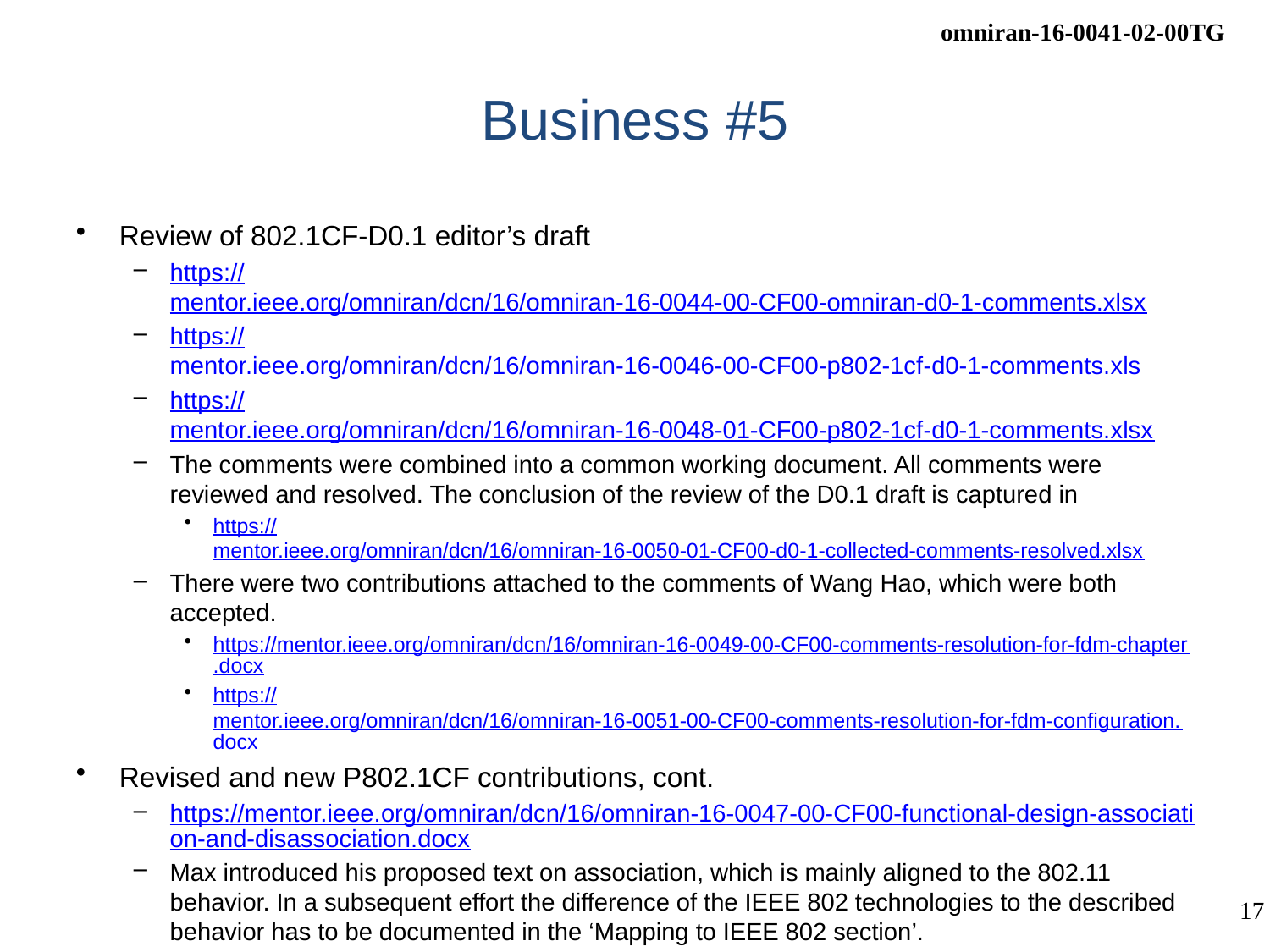

# Business #5
Review of 802.1CF-D0.1 editor’s draft
https://mentor.ieee.org/omniran/dcn/16/omniran-16-0044-00-CF00-omniran-d0-1-comments.xlsx
https://mentor.ieee.org/omniran/dcn/16/omniran-16-0046-00-CF00-p802-1cf-d0-1-comments.xls
https://mentor.ieee.org/omniran/dcn/16/omniran-16-0048-01-CF00-p802-1cf-d0-1-comments.xlsx
The comments were combined into a common working document. All comments were reviewed and resolved. The conclusion of the review of the D0.1 draft is captured in
https://mentor.ieee.org/omniran/dcn/16/omniran-16-0050-01-CF00-d0-1-collected-comments-resolved.xlsx
There were two contributions attached to the comments of Wang Hao, which were both accepted.
https://mentor.ieee.org/omniran/dcn/16/omniran-16-0049-00-CF00-comments-resolution-for-fdm-chapter.docx
https://mentor.ieee.org/omniran/dcn/16/omniran-16-0051-00-CF00-comments-resolution-for-fdm-configuration.docx
Revised and new P802.1CF contributions, cont.
https://mentor.ieee.org/omniran/dcn/16/omniran-16-0047-00-CF00-functional-design-association-and-disassociation.docx
Max introduced his proposed text on association, which is mainly aligned to the 802.11 behavior. In a subsequent effort the difference of the IEEE 802 technologies to the described behavior has to be documented in the ‘Mapping to IEEE 802 section’.